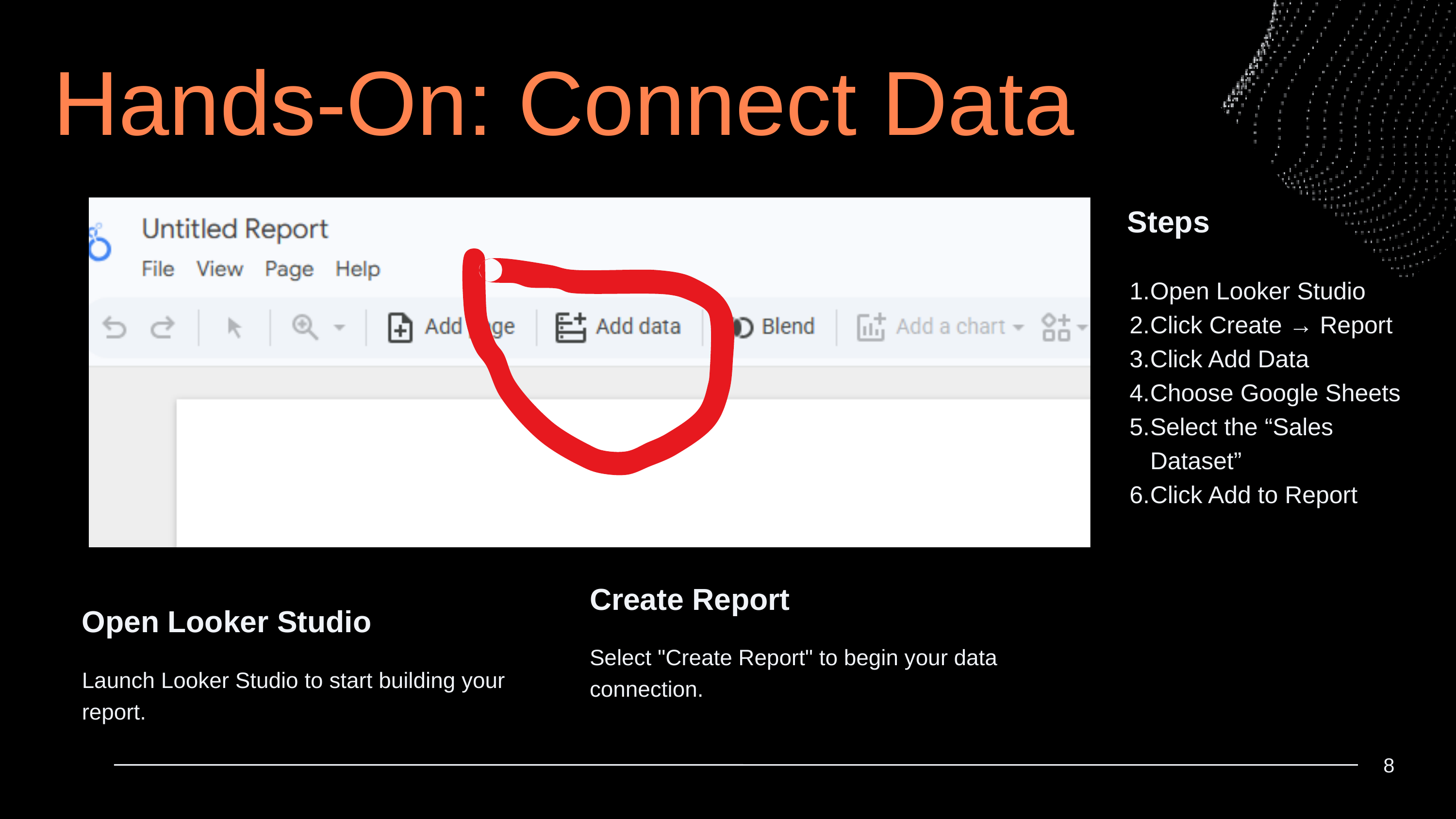

Hands-On: Connect Data

Steps

Open Looker Studio
Click Create → Report
Click Add Data
Choose Google Sheets
Select the “Sales Dataset”
Click Add to Report

Create Report
Open Looker Studio
Launch Looker Studio to start building your report.
Select "Create Report" to begin your data connection.
8